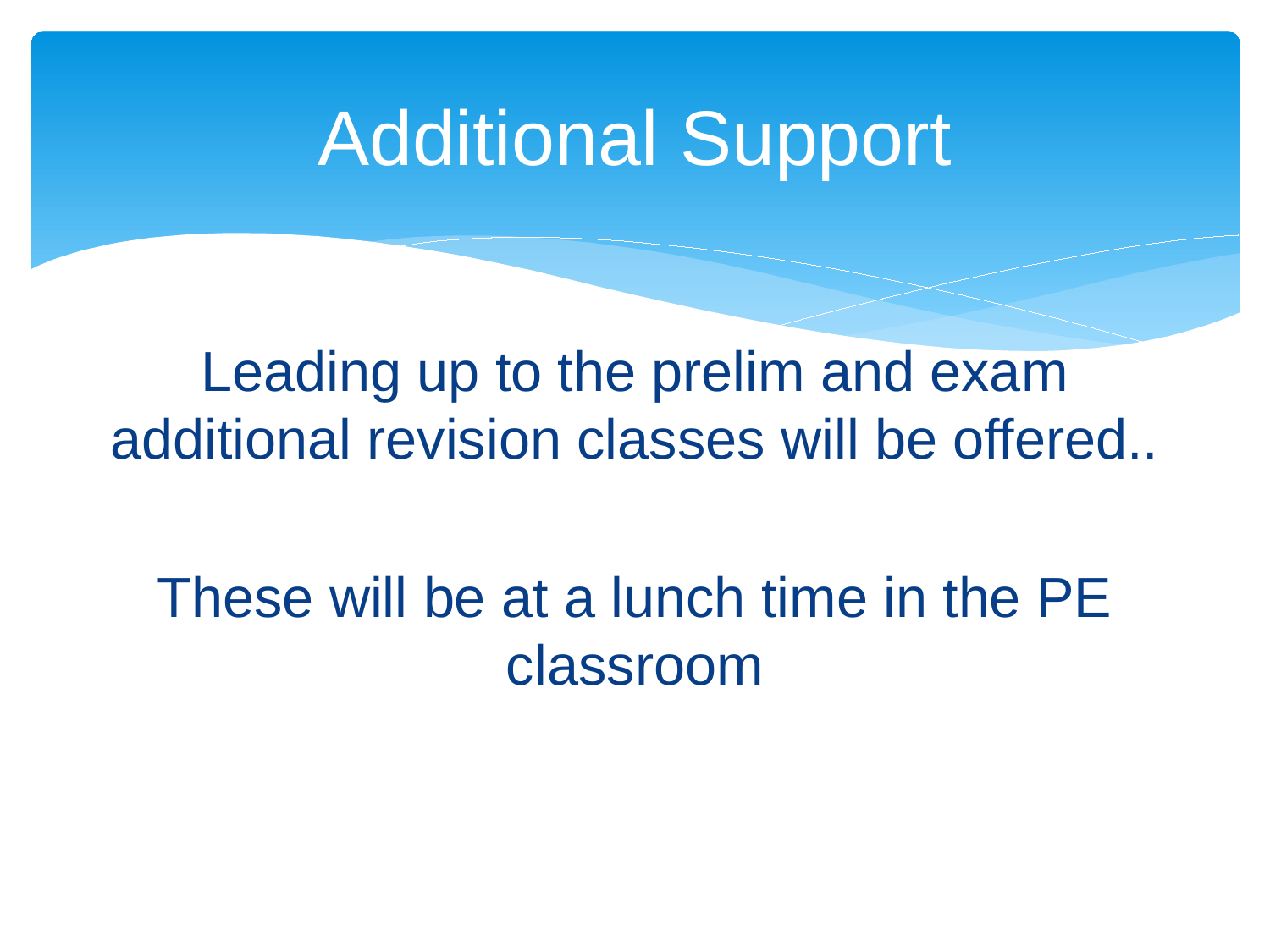

# Additional Support
Leading up to the prelim and exam additional revision classes will be offered..

These will be at a lunch time in the PE classroom